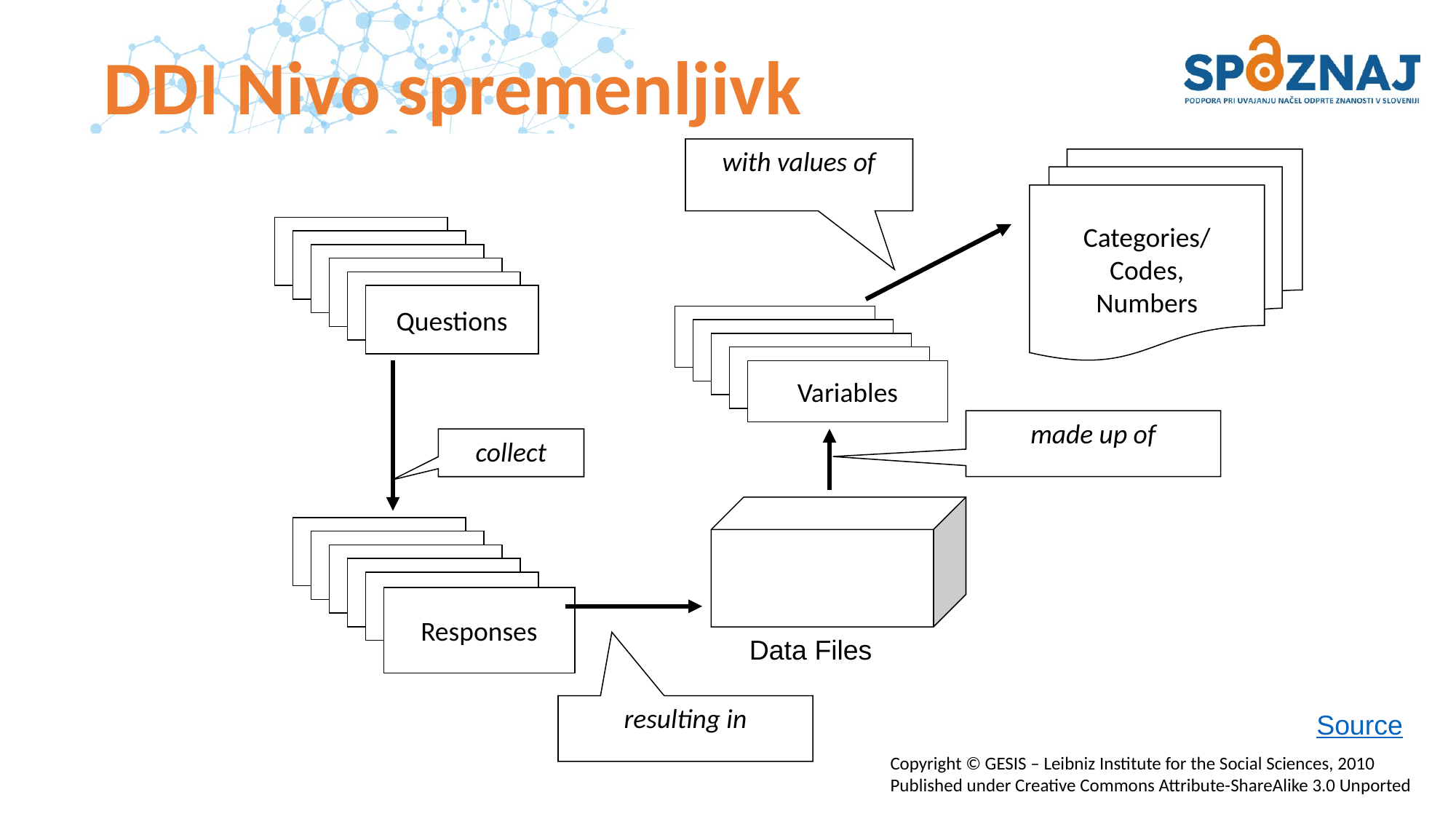

# DDI Nivo spremenljivk
with values of
Categories/
Codes,
Numbers

Questions

Variables
made up of
collect

Responses
Data Files
resulting in
Source
Copyright © GESIS – Leibniz Institute for the Social Sciences, 2010
Published under Creative Commons Attribute-ShareAlike 3.0 Unported